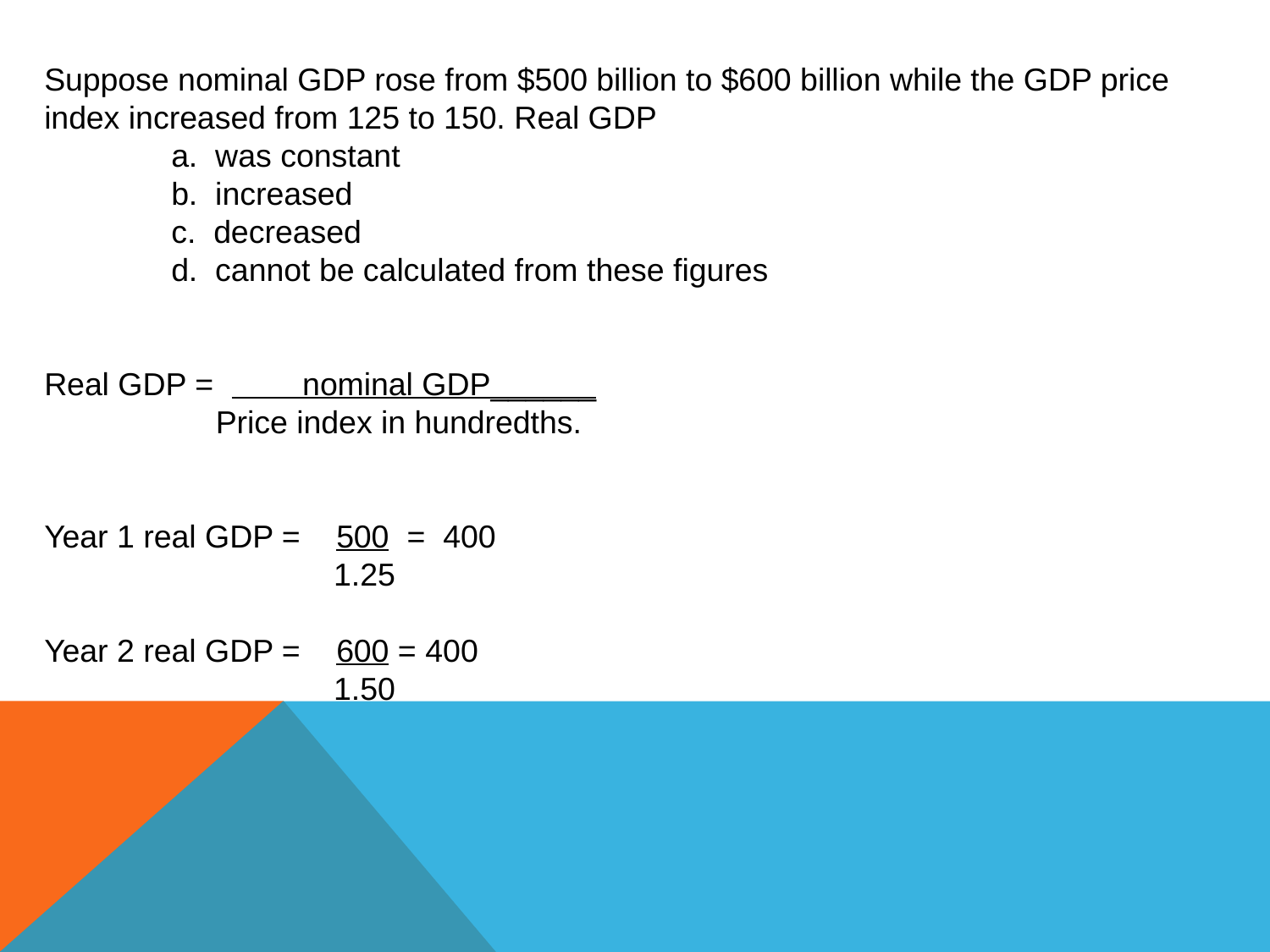

Suppose nominal GDP rose from $500 billion to $600 billion while the GDP price index increased from 125 to 150. Real GDP
	a.  was constant
	b.  increased
	c.  decreased
	d.  cannot be calculated from these figures

Real GDP =          nominal GDP______
	     Price index in hundredths.

Year 1 real GDP =    500  =  400
		    1.25

Year 2 real GDP =    600 = 400
		    1.50